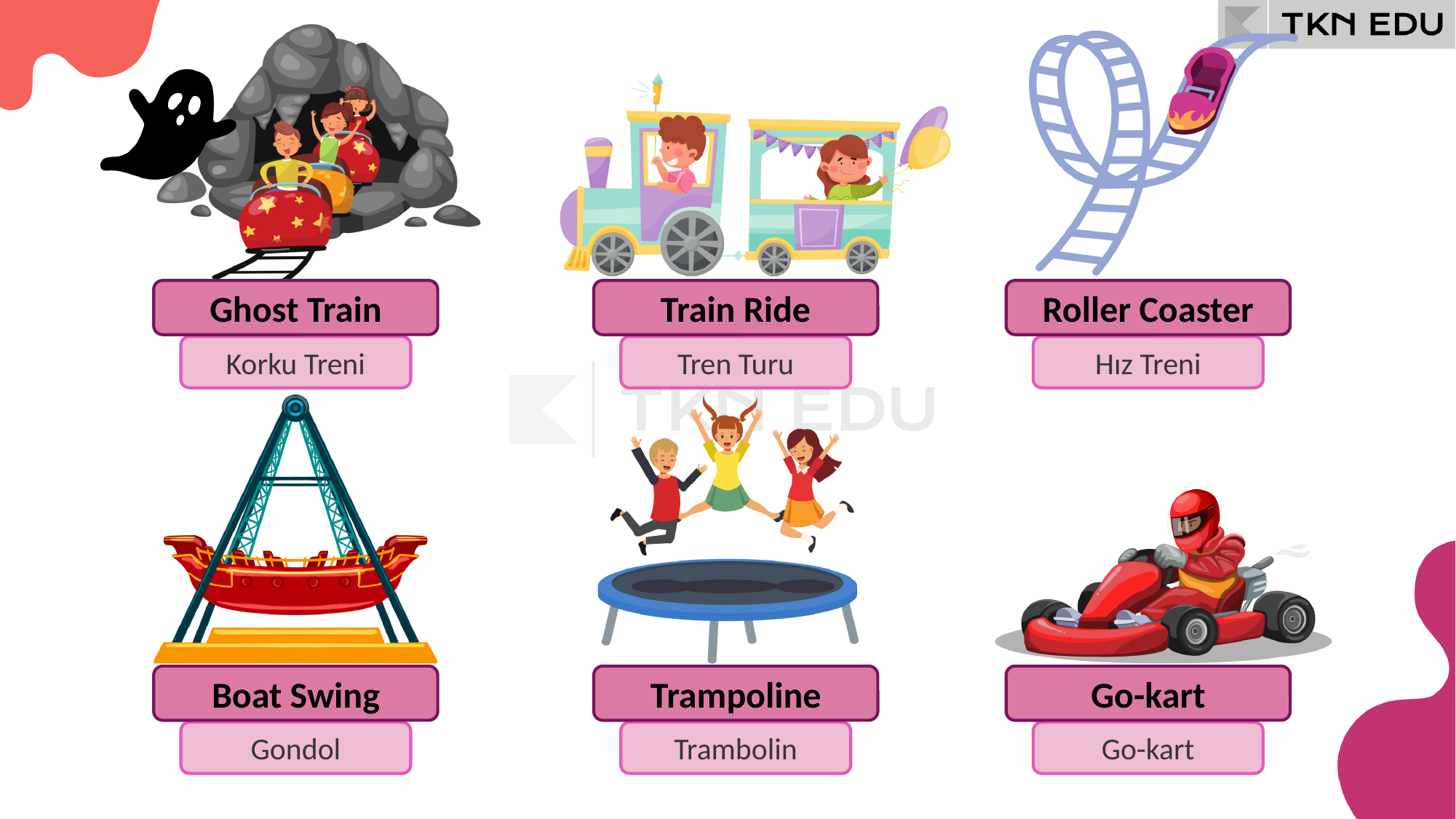

Ghost Train
Train Ride
Roller Coaster

Korku Treni
Tren Turu
Hız Treni

Boat Swing
Trampoline
Go-kart

Gondol
Trambolin
Go-kart